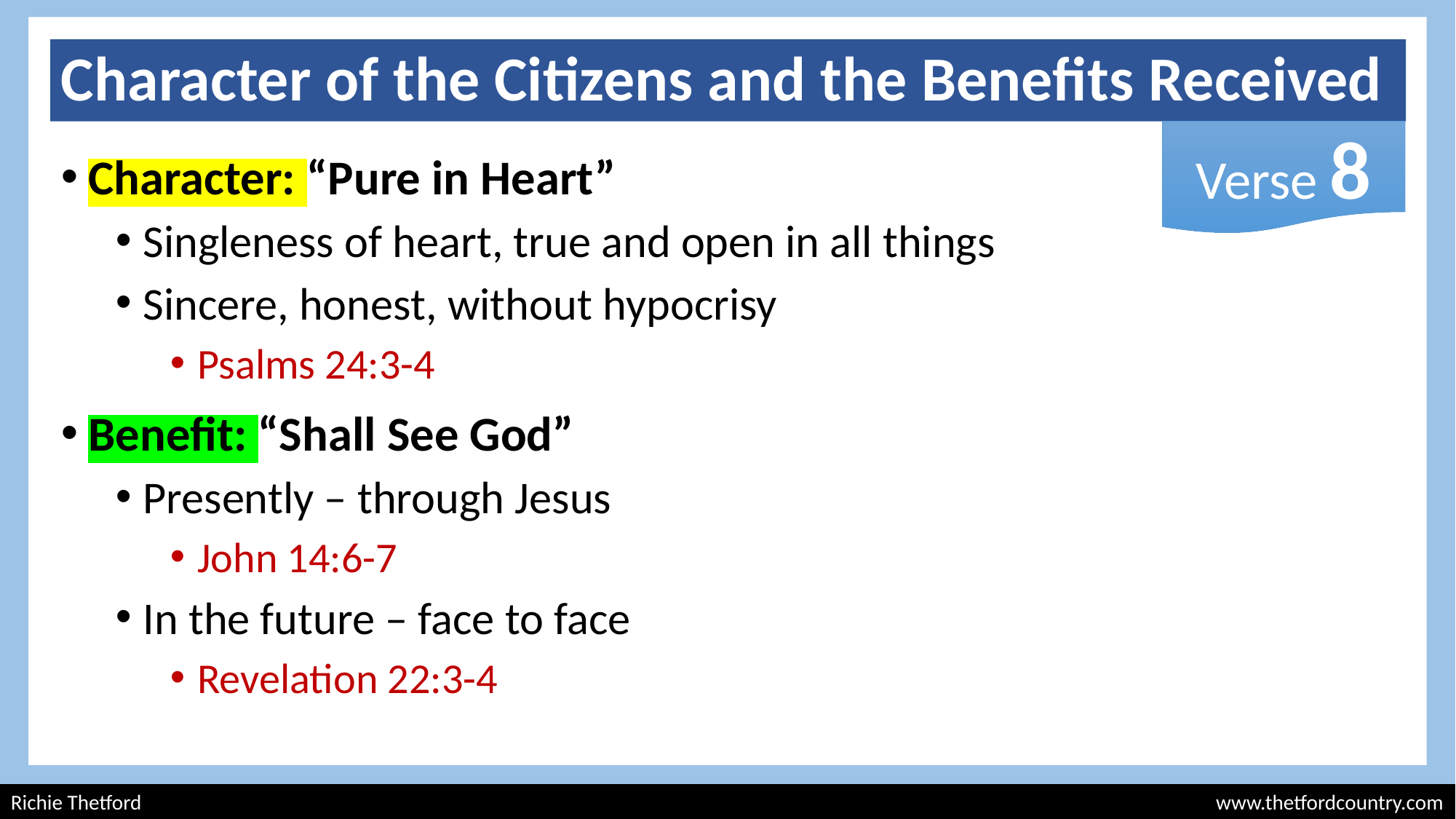

# Character of the Citizens and the Benefits Received
Verse 8
Character: “Pure in Heart”
Singleness of heart, true and open in all things
Sincere, honest, without hypocrisy
Psalms 24:3-4
Benefit: “Shall See God”
Presently – through Jesus
John 14:6-7
In the future – face to face
Revelation 22:3-4

Richie Thetford									       	 www.thetfordcountry.com